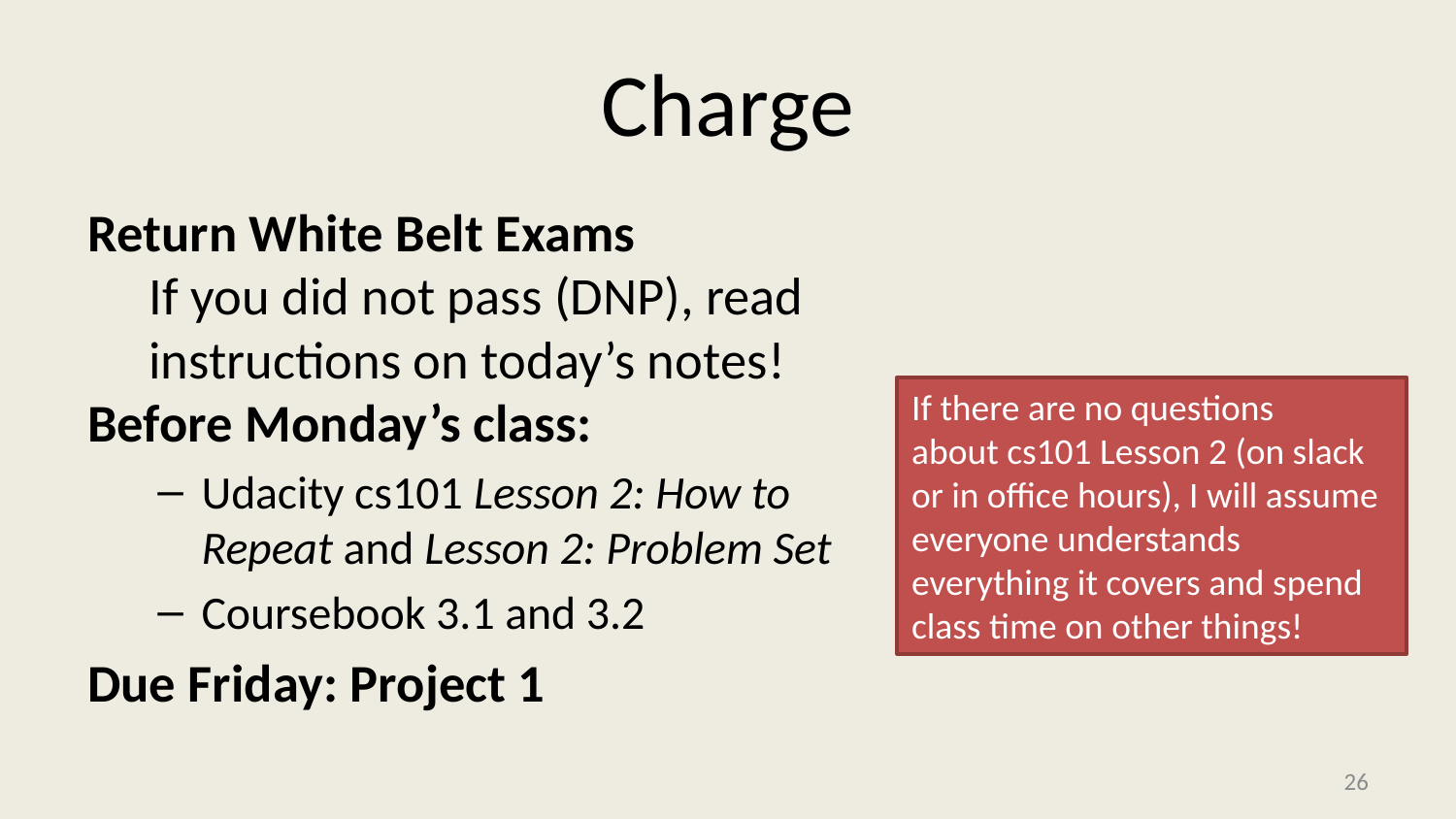

# Charge
Return White Belt Exams
If you did not pass (DNP), read instructions on today’s notes!
Before Monday’s class:
Udacity cs101 Lesson 2: How to Repeat and Lesson 2: Problem Set
Coursebook 3.1 and 3.2
Due Friday: Project 1

If there are no questions
about cs101 Lesson 2 (on slack or in office hours), I will assume everyone understands everything it covers and spend class time on other things!
26